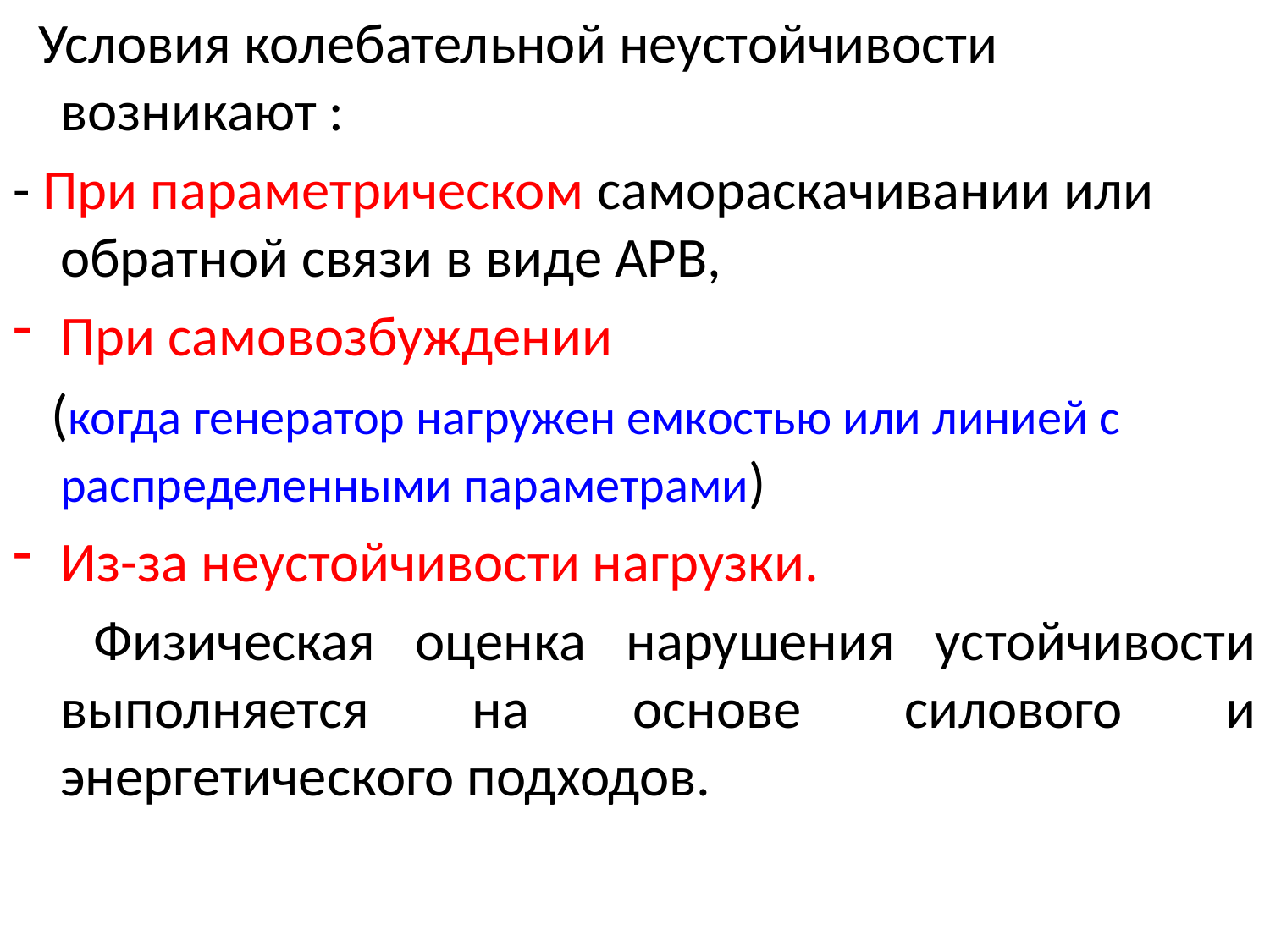

Условия колебательной неустойчивости возникают :
- При параметрическом самораскачивании или обратной связи в виде АРВ,
При самовозбуждении
   (когда генератор нагружен емкостью или линией с распределенными параметрами)
Из-за неустойчивости нагрузки.
  Физическая оценка нарушения устойчивости выполняется на основе силового и энергетического подходов.